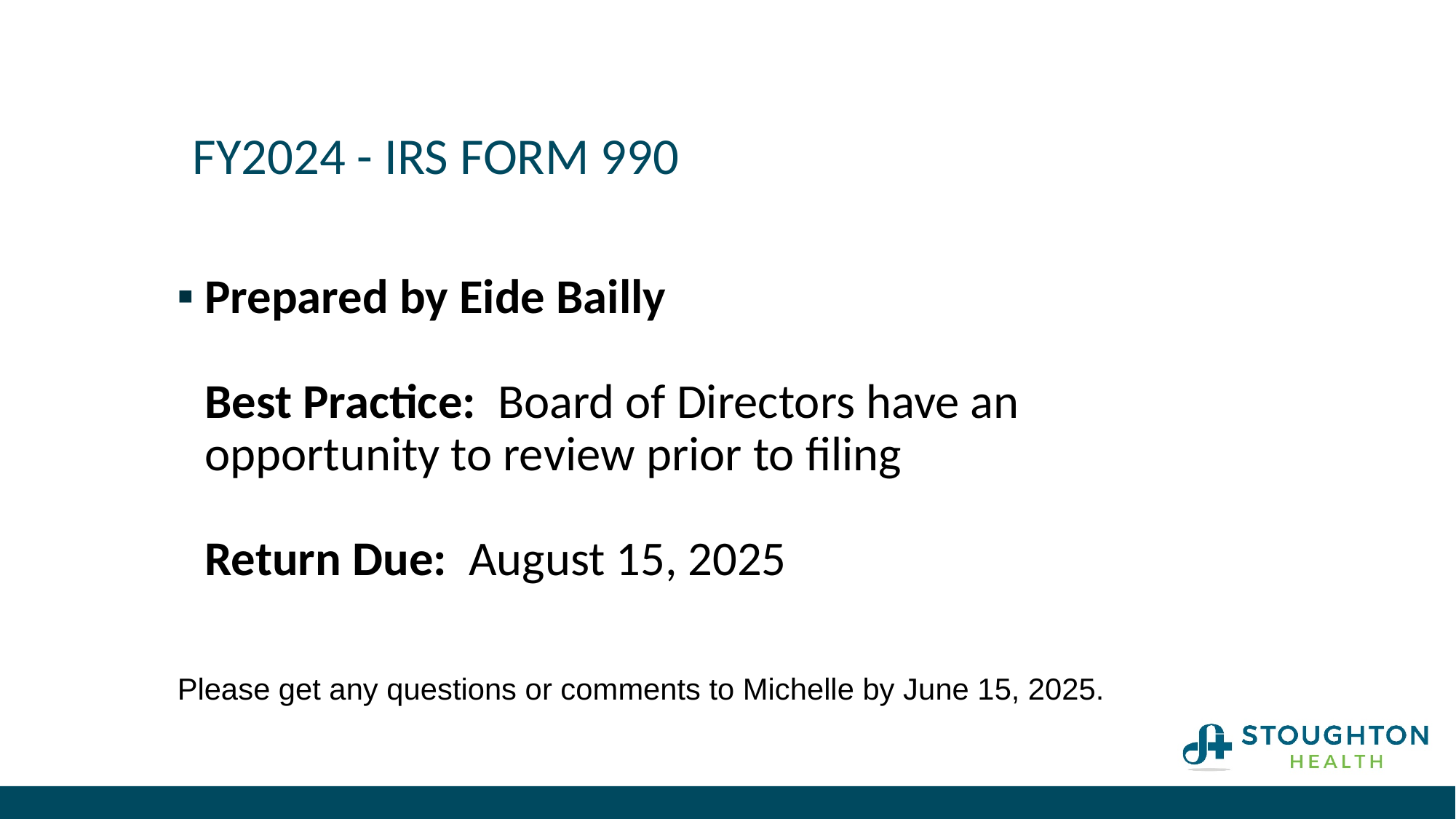

# FY2024 - IRS Form 990
Prepared by Eide Bailly
Best Practice:  Board of Directors have an opportunity to review prior to filing
Return Due:  August 15, 2025

Please get any questions or comments to Michelle by June 15, 2025.